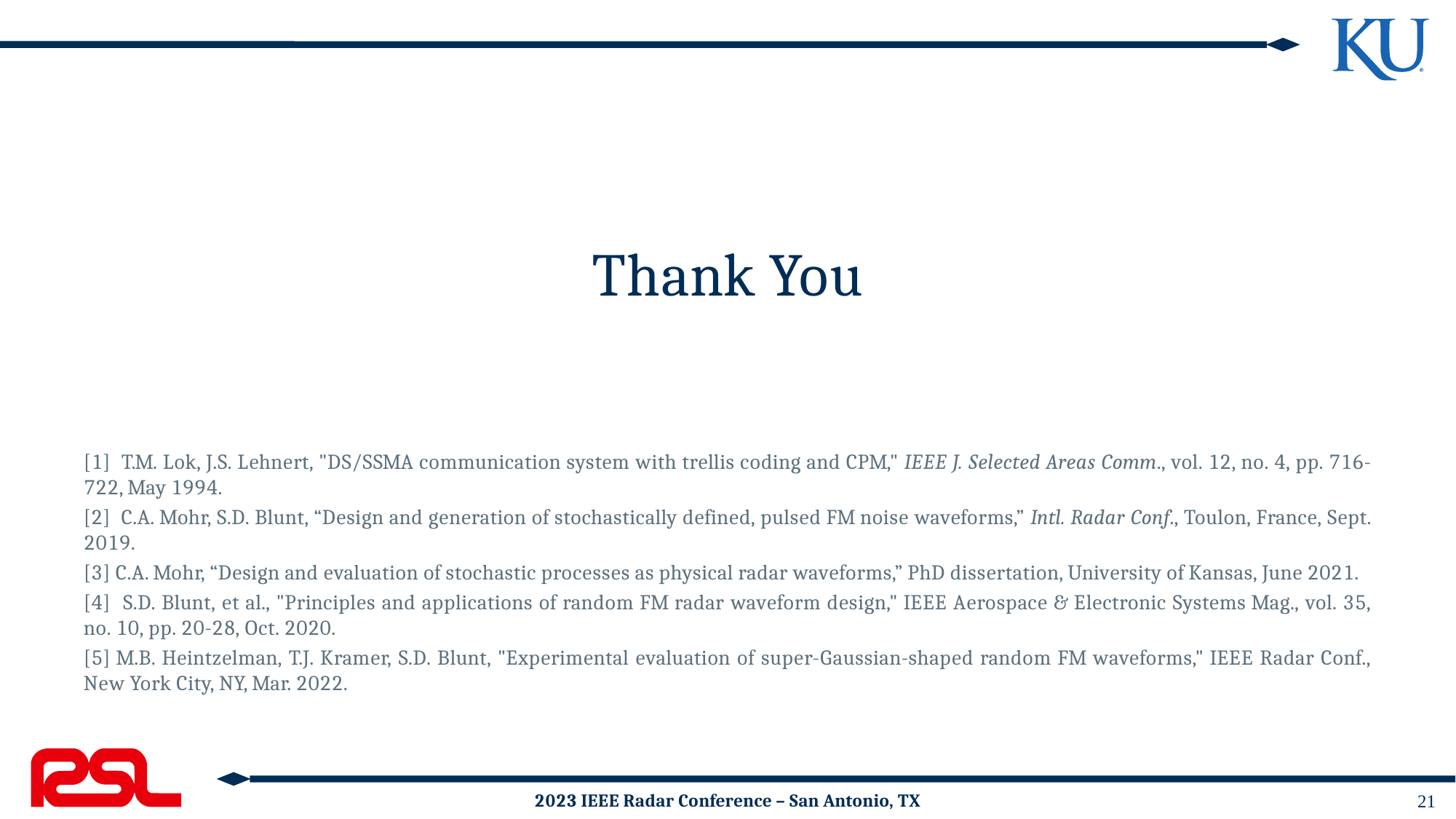

# Thank You
[1]  T.M. Lok, J.S. Lehnert, "DS/SSMA communication system with trellis coding and CPM," IEEE J. Selected Areas Comm., vol. 12, no. 4, pp. 716-722, May 1994.
[2]  C.A. Mohr, S.D. Blunt, “Design and generation of stochastically defined, pulsed FM noise waveforms,” Intl. Radar Conf., Toulon, France, Sept. 2019.
[3] C.A. Mohr, “Design and evaluation of stochastic processes as physical radar waveforms,” PhD dissertation, University of Kansas, June 2021.
[4]  S.D. Blunt, et al., "Principles and applications of random FM radar waveform design," IEEE Aerospace & Electronic Systems Mag., vol. 35, no. 10, pp. 20-28, Oct. 2020.
[5] M.B. Heintzelman, T.J. Kramer, S.D. Blunt, "Experimental evaluation of super-Gaussian-shaped random FM waveforms," IEEE Radar Conf., New York City, NY, Mar. 2022.

21